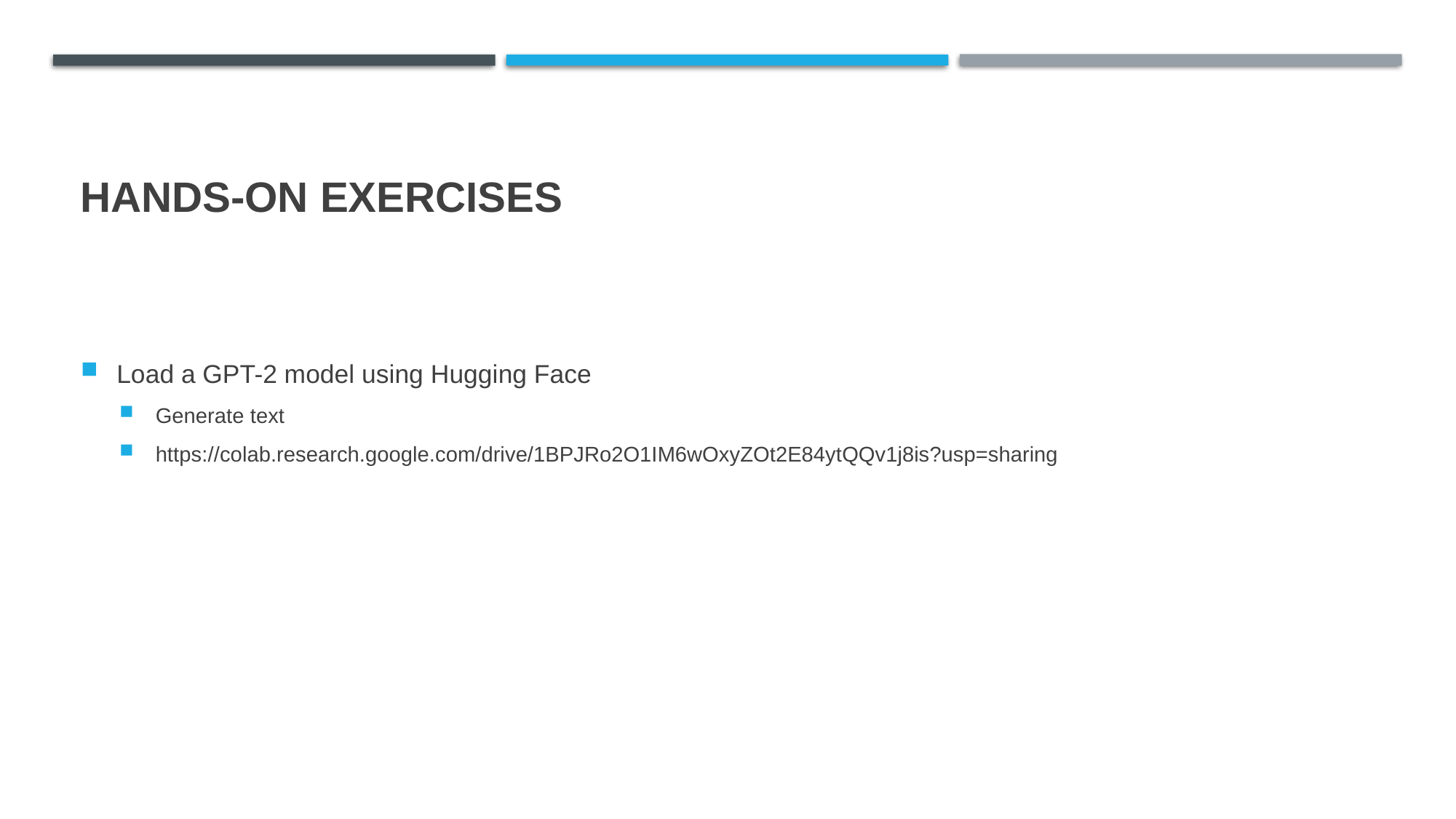

# Hands-on Exercises
Load a GPT-2 model using Hugging Face
Generate text
https://colab.research.google.com/drive/1BPJRo2O1IM6wOxyZOt2E84ytQQv1j8is?usp=sharing